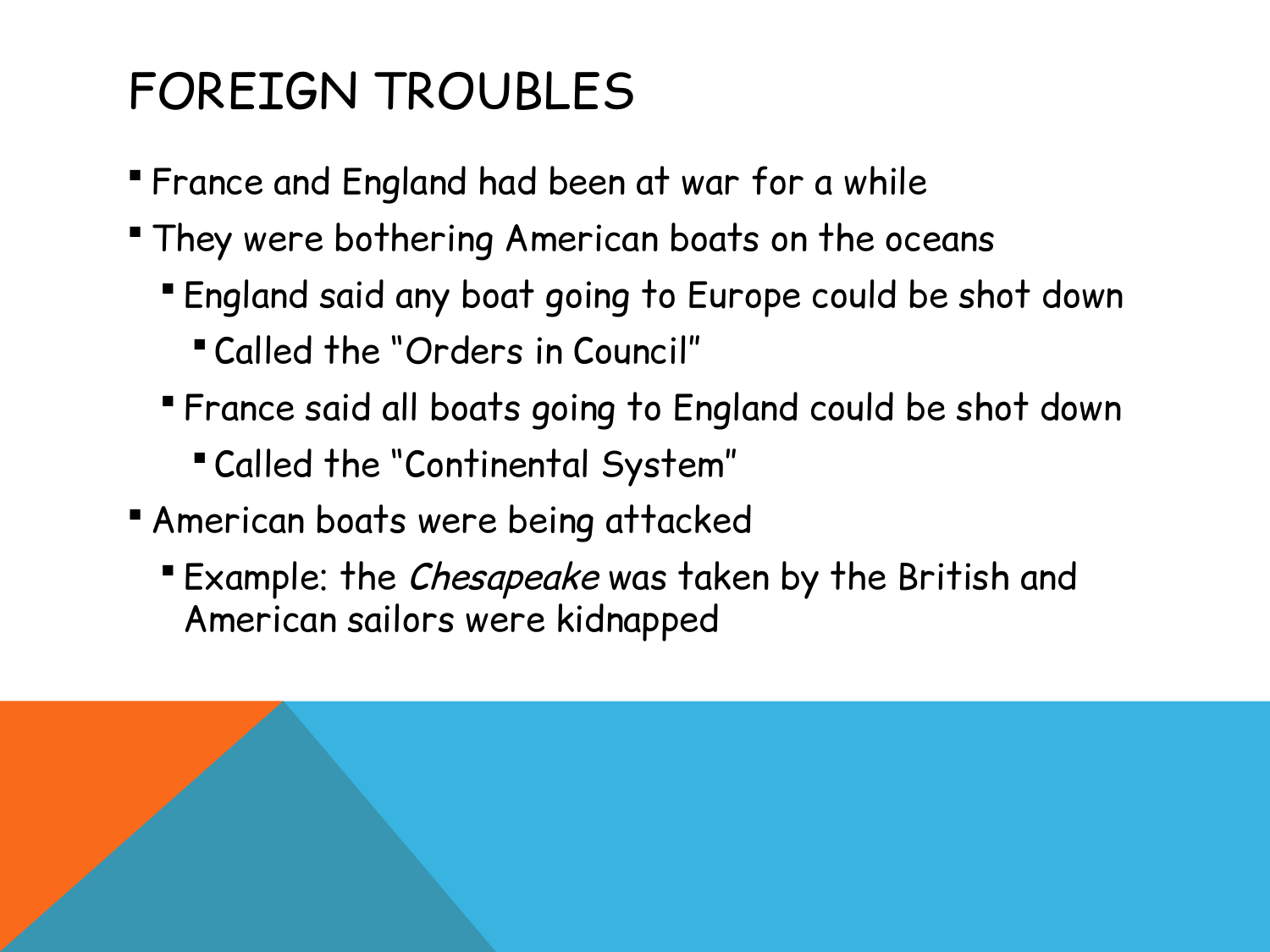

# Foreign Troubles
France and England had been at war for a while
They were bothering American boats on the oceans
England said any boat going to Europe could be shot down
Called the “Orders in Council”
France said all boats going to England could be shot down
Called the “Continental System”
American boats were being attacked
Example: the Chesapeake was taken by the British and American sailors were kidnapped